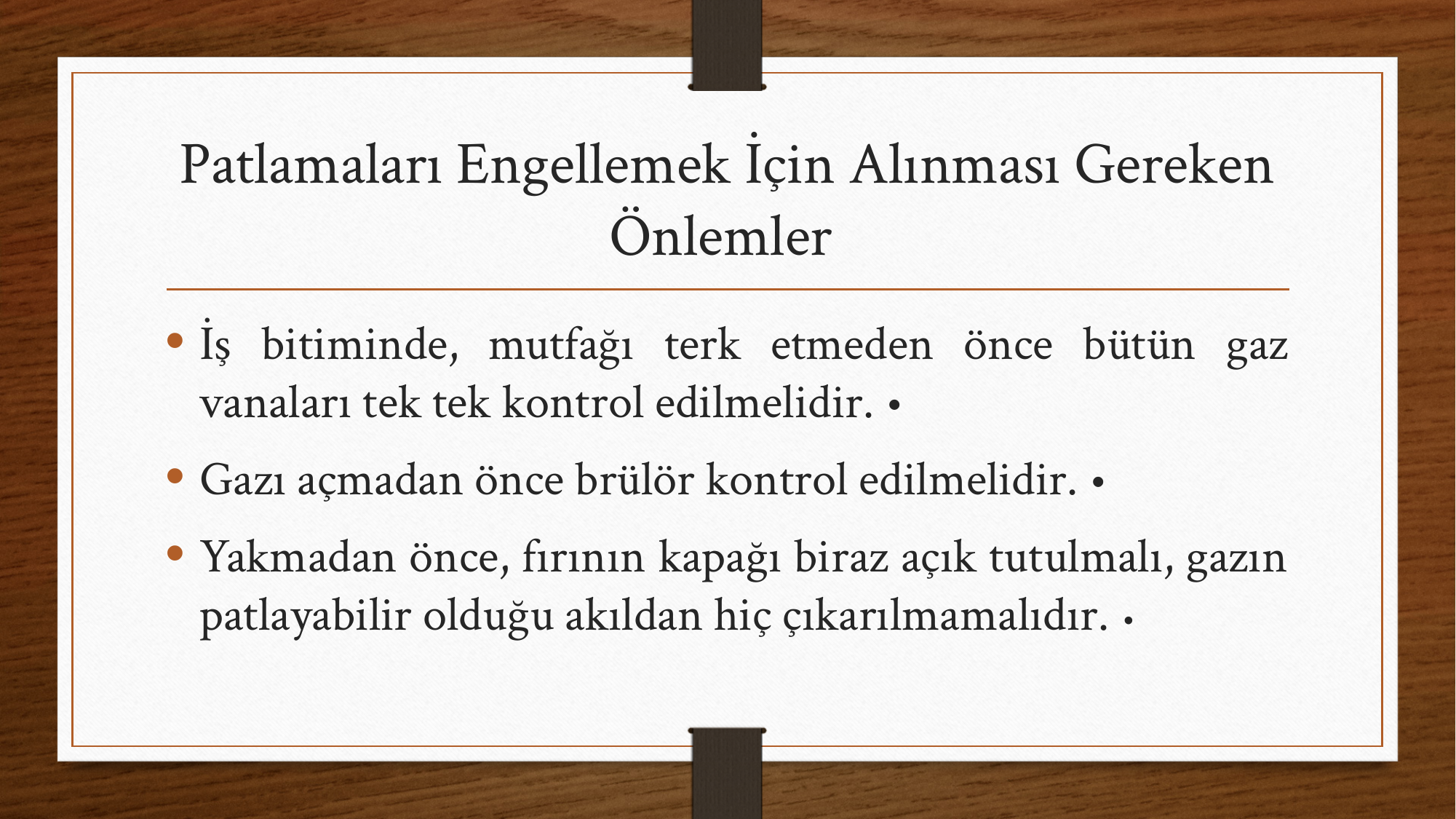

# Patlamaları Engellemek İçin Alınması Gereken Önlemler
İş bitiminde, mutfağı terk etmeden önce bütün gaz vanaları tek tek kontrol edilmelidir. •
Gazı açmadan önce brülör kontrol edilmelidir. •
Yakmadan önce, fırının kapağı biraz açık tutulmalı, gazın patlayabilir olduğu akıldan hiç çıkarılmamalıdır. •